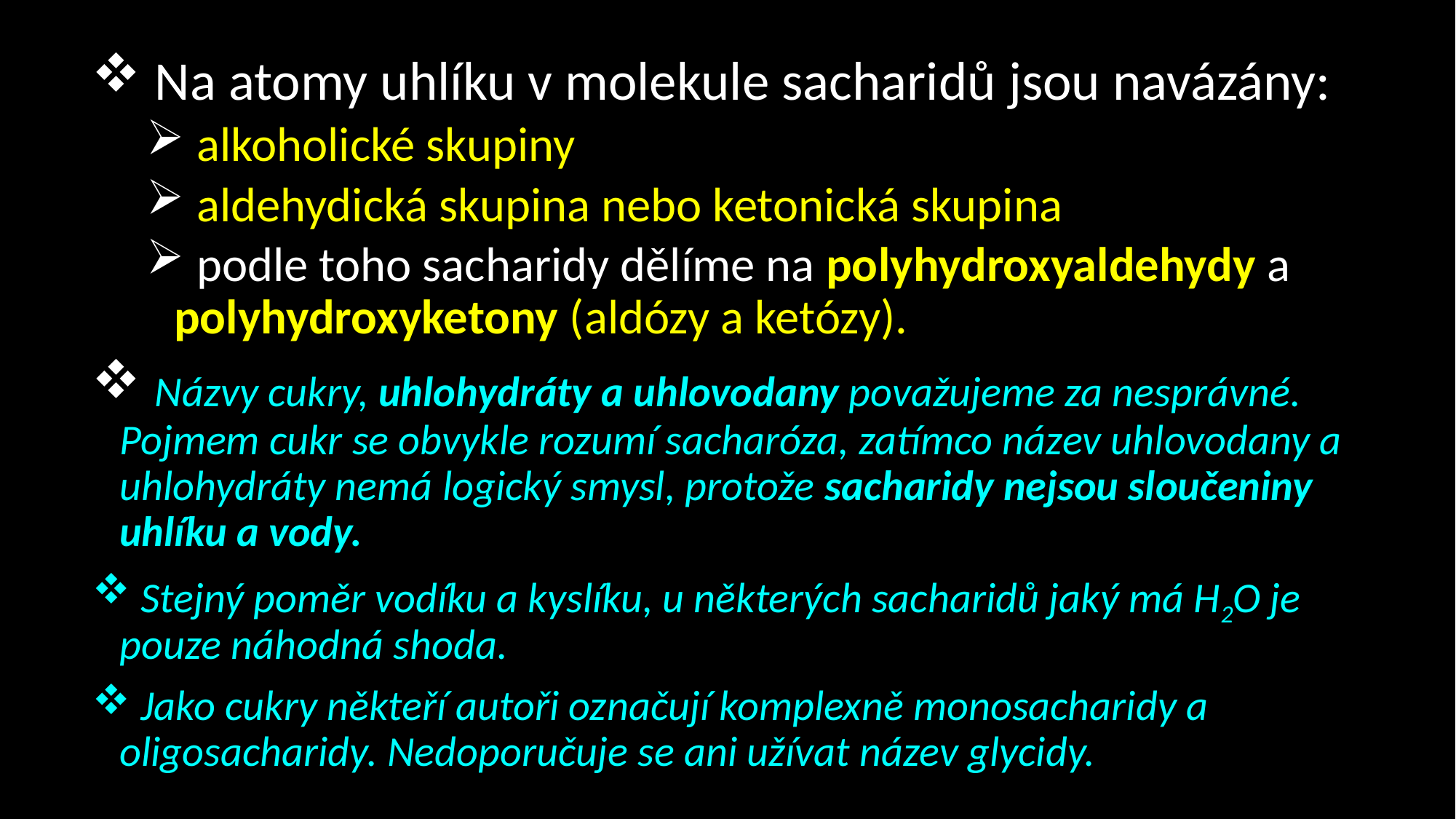

Na atomy uhlíku v molekule sacharidů jsou navázány:
 alkoholické skupiny
 aldehydická skupina nebo ketonická skupina
 podle toho sacharidy dělíme na polyhydroxyaldehydy a polyhydroxyketony (aldózy a ketózy).
 Názvy cukry, uhlohydráty a uhlovodany považujeme za nesprávné. Pojmem cukr se obvykle rozumí sacharóza, zatímco název uhlovodany a uhlohydráty nemá logický smysl, protože sacharidy nejsou sloučeniny uhlíku a vody.
 Stejný poměr vodíku a kyslíku, u některých sacharidů jaký má H2O je pouze náhodná shoda.
 Jako cukry někteří autoři označují komplexně monosacharidy a oligosacharidy. Nedoporučuje se ani užívat název glycidy.